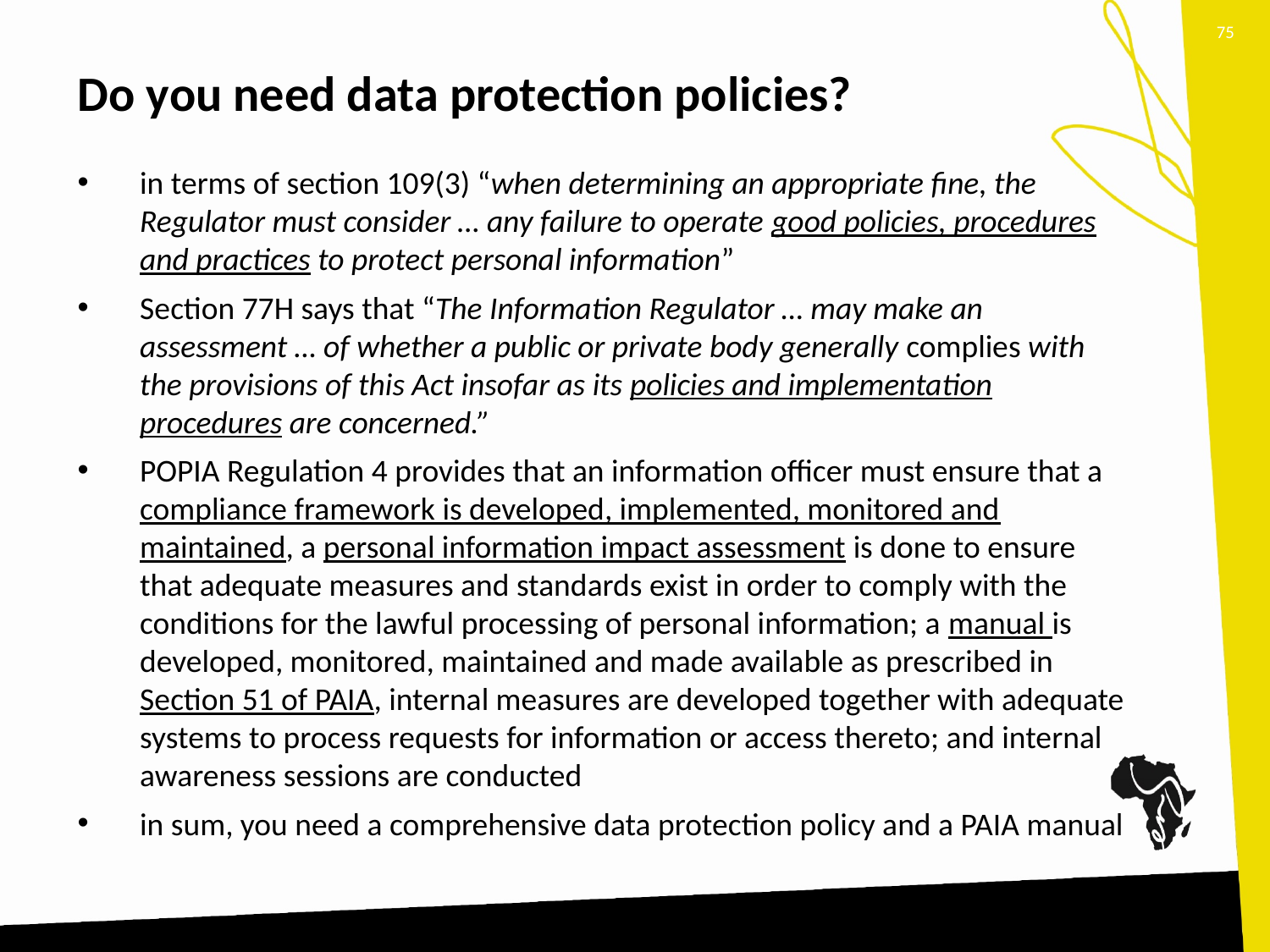

75
# Do you need data protection policies?
in terms of section 109(3) “when determining an appropriate fine, the Regulator must consider … any failure to operate good policies, procedures and practices to protect personal information”
Section 77H says that “The Information Regulator … may make an assessment … of whether a public or private body generally complies with the provisions of this Act insofar as its policies and implementation procedures are concerned.”
POPIA Regulation 4 provides that an information officer must ensure that a compliance framework is developed, implemented, monitored and maintained, a personal information impact assessment is done to ensure that adequate measures and standards exist in order to comply with the conditions for the lawful processing of personal information; a manual is developed, monitored, maintained and made available as prescribed in Section 51 of PAIA, internal measures are developed together with adequate systems to process requests for information or access thereto; and internal awareness sessions are conducted
in sum, you need a comprehensive data protection policy and a PAIA manual